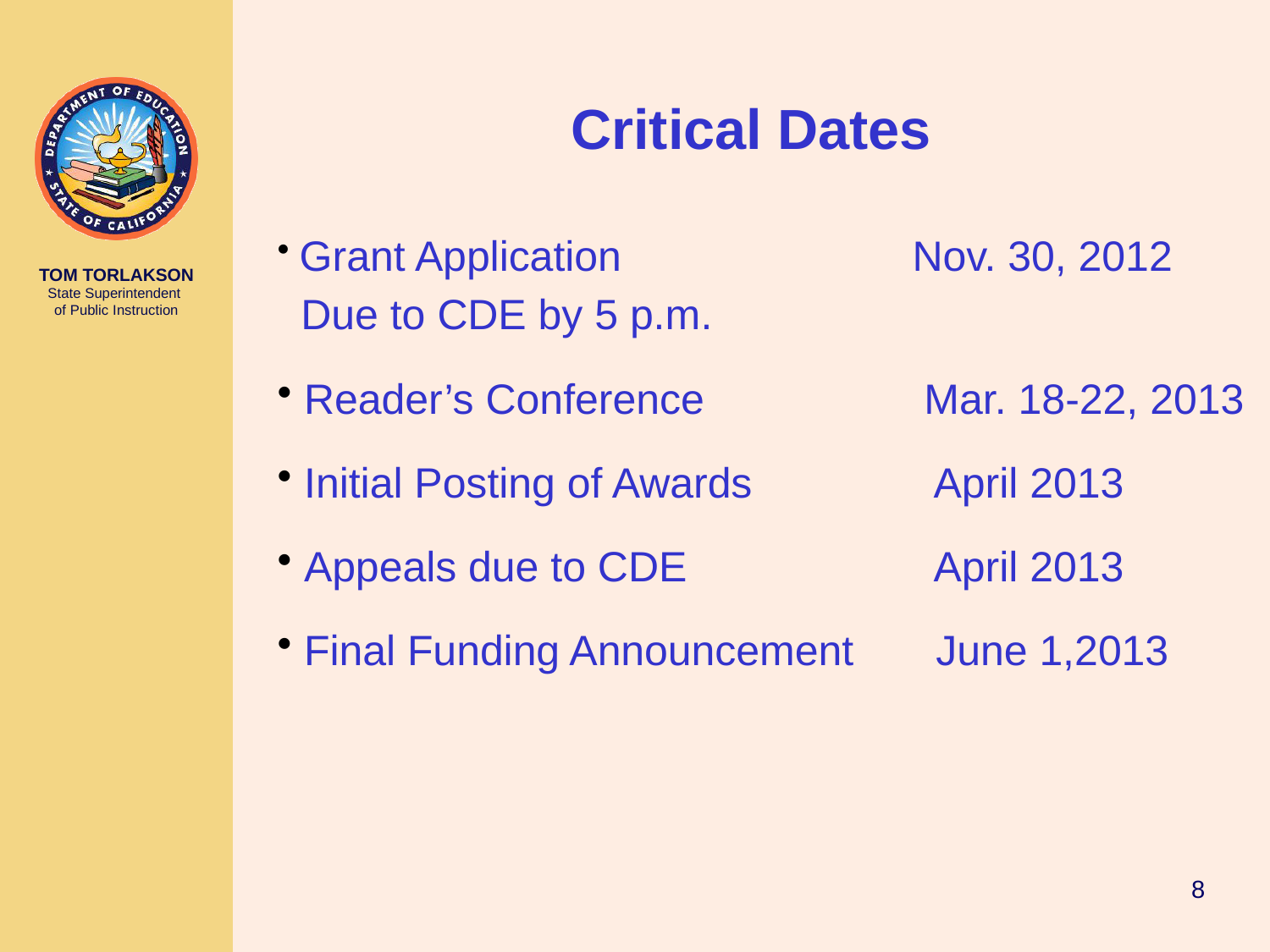

# Critical Dates
 Grant Application 	Nov. 30, 2012
  Due to CDE by 5 p.m.

 Reader’s Conference	 Mar. 18-22, 2013

 Initial Posting of Awards 	  April 2013

 Appeals due to CDE	  April 2013

 Final Funding Announcement 	  June 1,2013

8